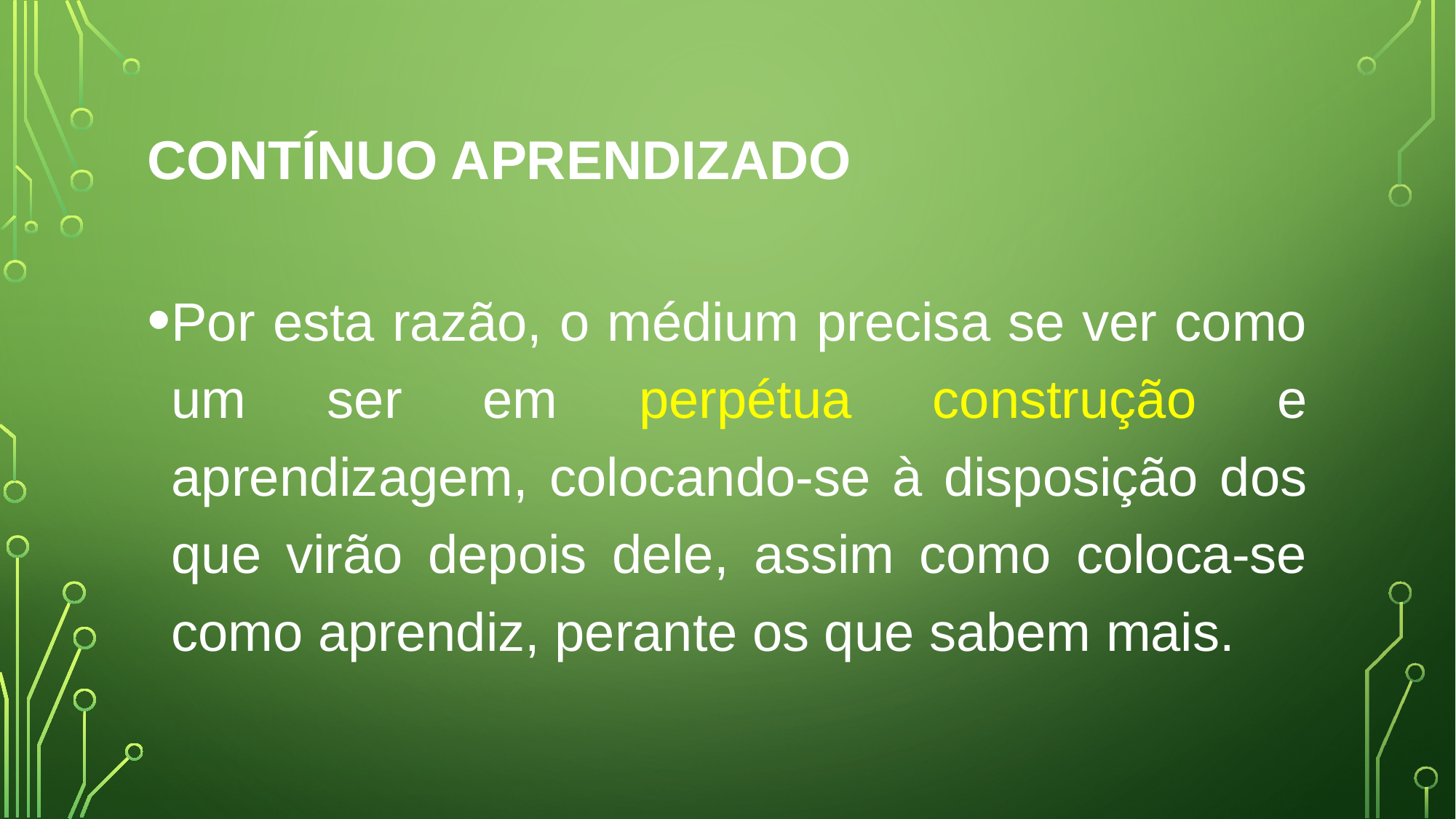

# CONTÍNUO APRENDIZADO
Por esta razão, o médium precisa se ver como um ser em perpétua construção e aprendizagem, colocando-se à disposição dos que virão depois dele, assim como coloca-se como aprendiz, perante os que sabem mais.